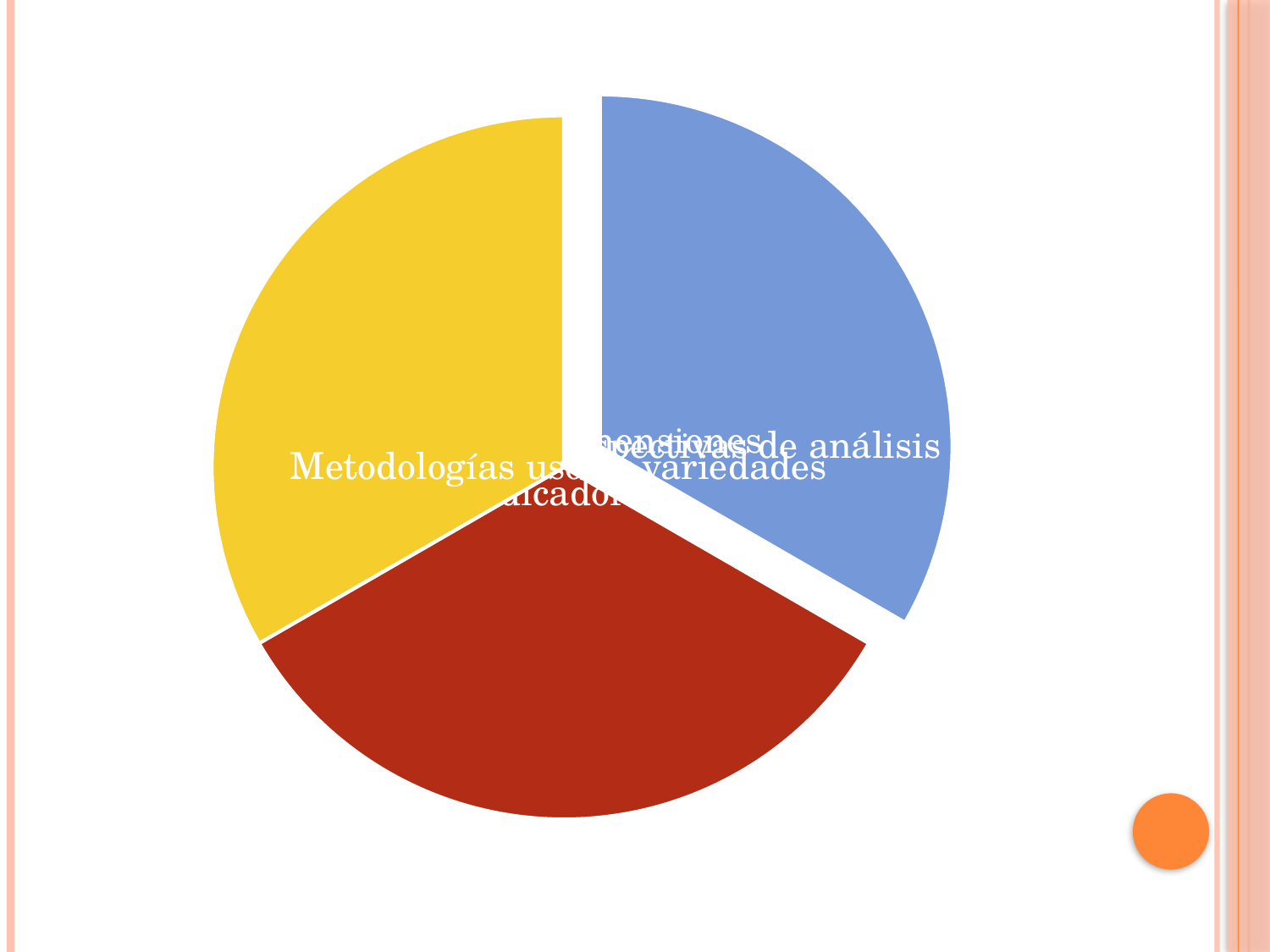

Marcos teóricos perspectivas de análisis
Conceptos dimensiones
indicadores
Metodologías usos y variedades